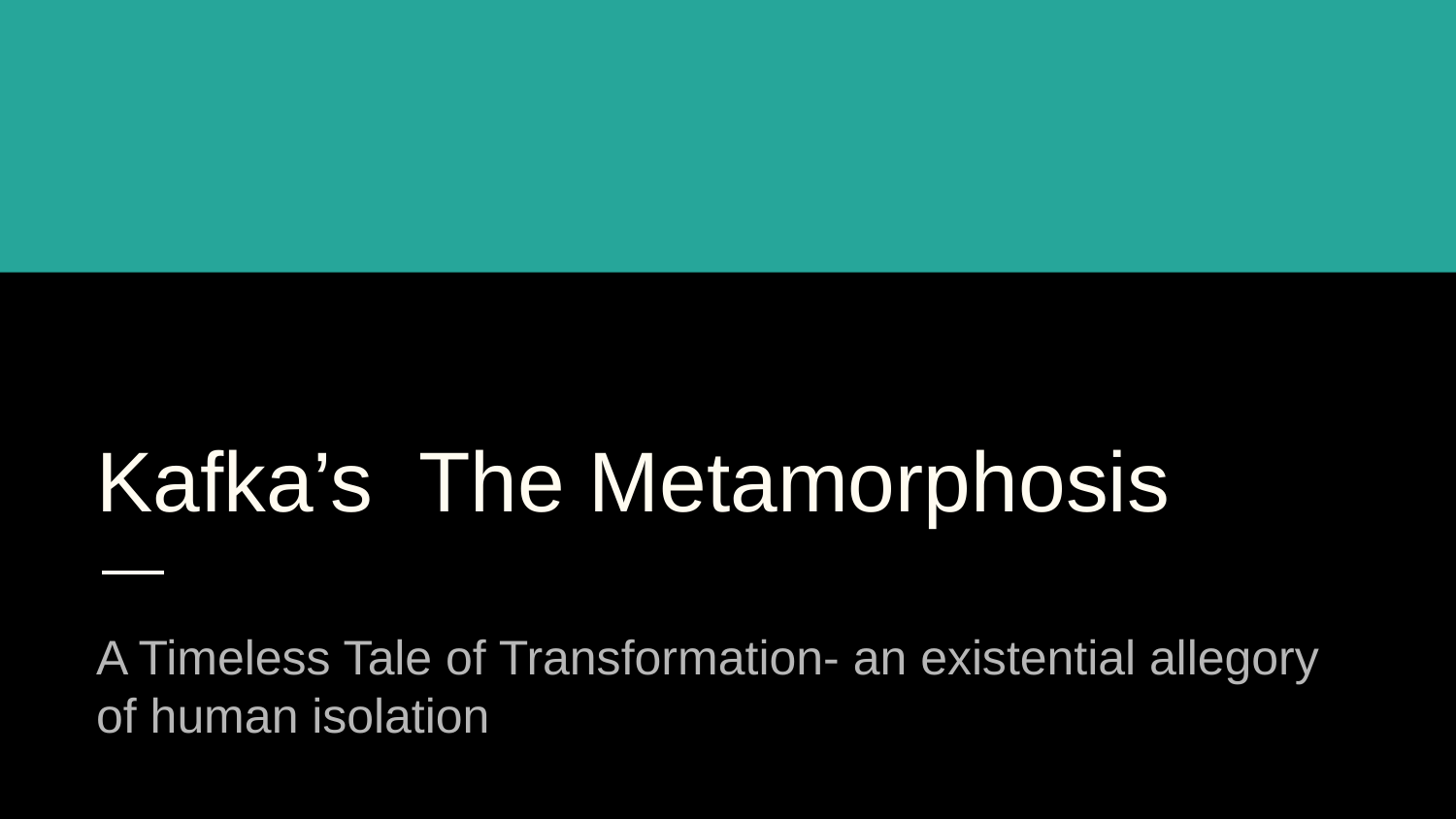

# Kafka’s  The Metamorphosis
A Timeless Tale of Transformation- an existential allegory of human isolation